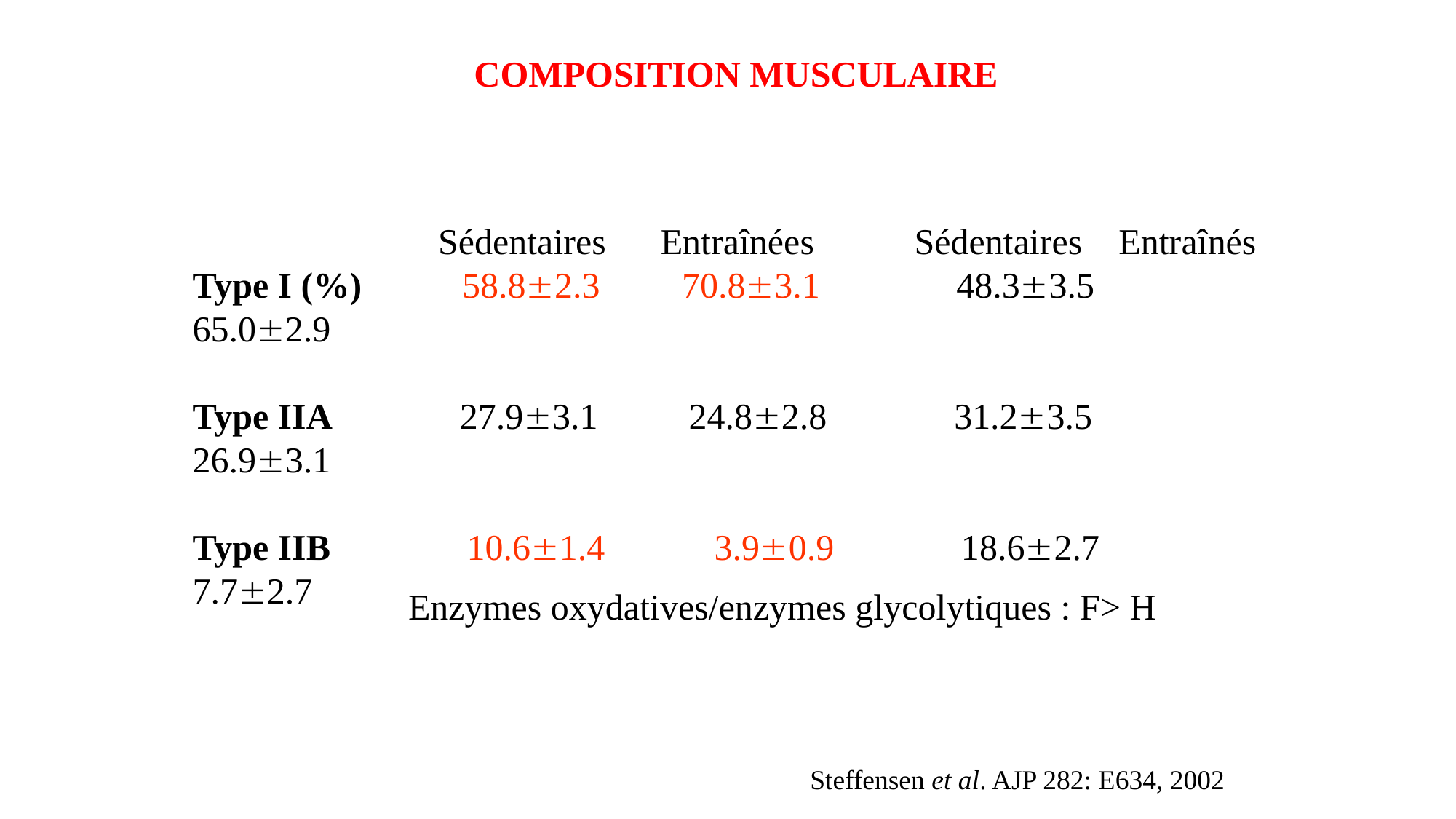

COMPOSITION MUSCULAIRE
			FEMMES                                 HOMMES
		   Sédentaires      Entraînées           Sédentaires    Entraînés
Type I (%)           58.8±2.3         70.8±3.1               48.3±3.5      65.0±2.9

Type IIA              27.9±3.1          24.8±2.8              31.2±3.5       26.9±3.1

Type IIB               10.6±1.4            3.9±0.9              18.6±2.7        7.7±2.7
Enzymes oxydatives/enzymes glycolytiques : F> H
Steffensen et al. AJP 282: E634, 2002